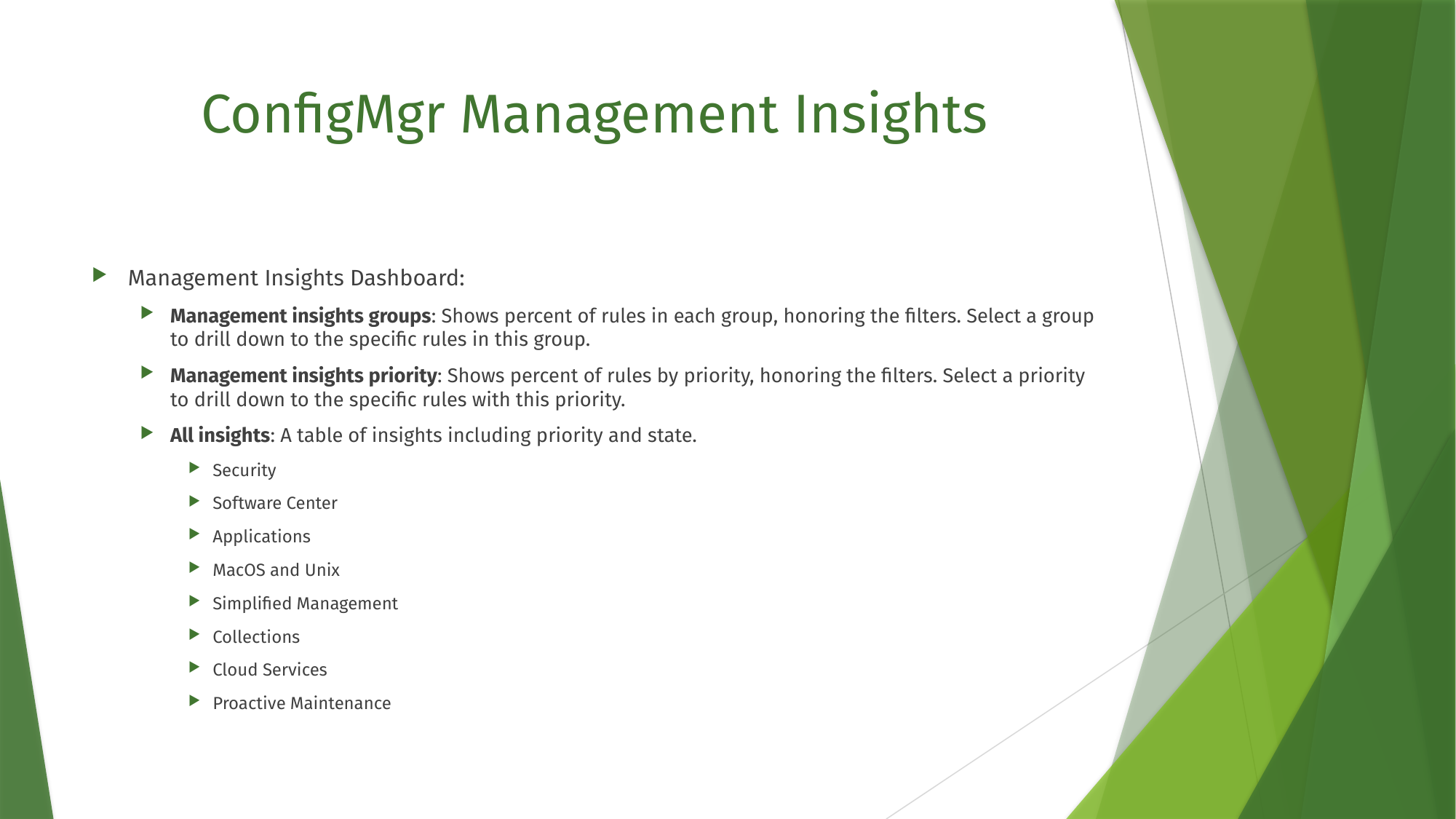

# ConfigMgr Management Insights
Management Insights Dashboard:
Management insights groups: Shows percent of rules in each group, honoring the filters. Select a group to drill down to the specific rules in this group.
Management insights priority: Shows percent of rules by priority, honoring the filters. Select a priority to drill down to the specific rules with this priority.
All insights: A table of insights including priority and state.
Security
Software Center
Applications
MacOS and Unix
Simplified Management
Collections
Cloud Services
Proactive Maintenance